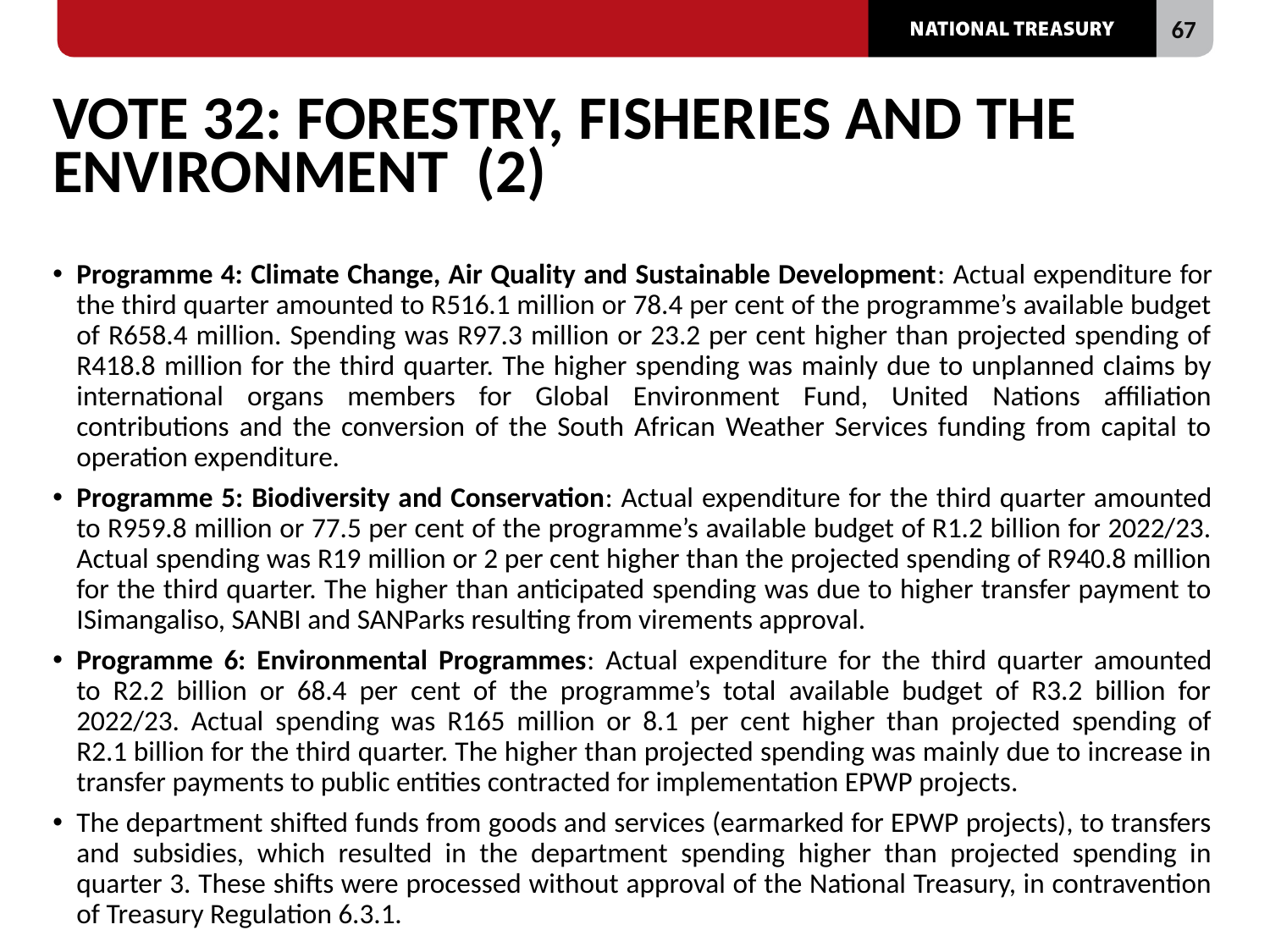

# VOTE 32: FORESTRY, FISHERIES AND THE ENVIRONMENT  (2)
Programme 4: Climate Change, Air Quality and Sustainable Development: Actual expenditure for the third quarter amounted to R516.1 million or 78.4 per cent of the programme’s available budget of R658.4 million. Spending was R97.3 million or 23.2 per cent higher than projected spending of R418.8 million for the third quarter. The higher spending was mainly due to unplanned claims by international organs members for Global Environment Fund, United Nations affiliation contributions and the conversion of the South African Weather Services funding from capital to operation expenditure.
Programme 5: Biodiversity and Conservation: Actual expenditure for the third quarter amounted to R959.8 million or 77.5 per cent of the programme’s available budget of R1.2 billion for 2022/23. Actual spending was R19 million or 2 per cent higher than the projected spending of R940.8 million for the third quarter. The higher than anticipated spending was due to higher transfer payment to ISimangaliso, SANBI and SANParks resulting from virements approval.
Programme 6: Environmental Programmes: Actual expenditure for the third quarter amounted
to R2.2 billion or 68.4 per cent of the programme’s total available budget of R3.2 billion for 2022/23. Actual spending was R165 million or 8.1 per cent higher than projected spending of R2.1 billion for the third quarter. The higher than projected spending was mainly due to increase in transfer payments to public entities contracted for implementation EPWP projects.
The department shifted funds from goods and services (earmarked for EPWP projects), to transfers and subsidies, which resulted in the department spending higher than projected spending in quarter 3. These shifts were processed without approval of the National Treasury, in contravention of Treasury Regulation 6.3.1.